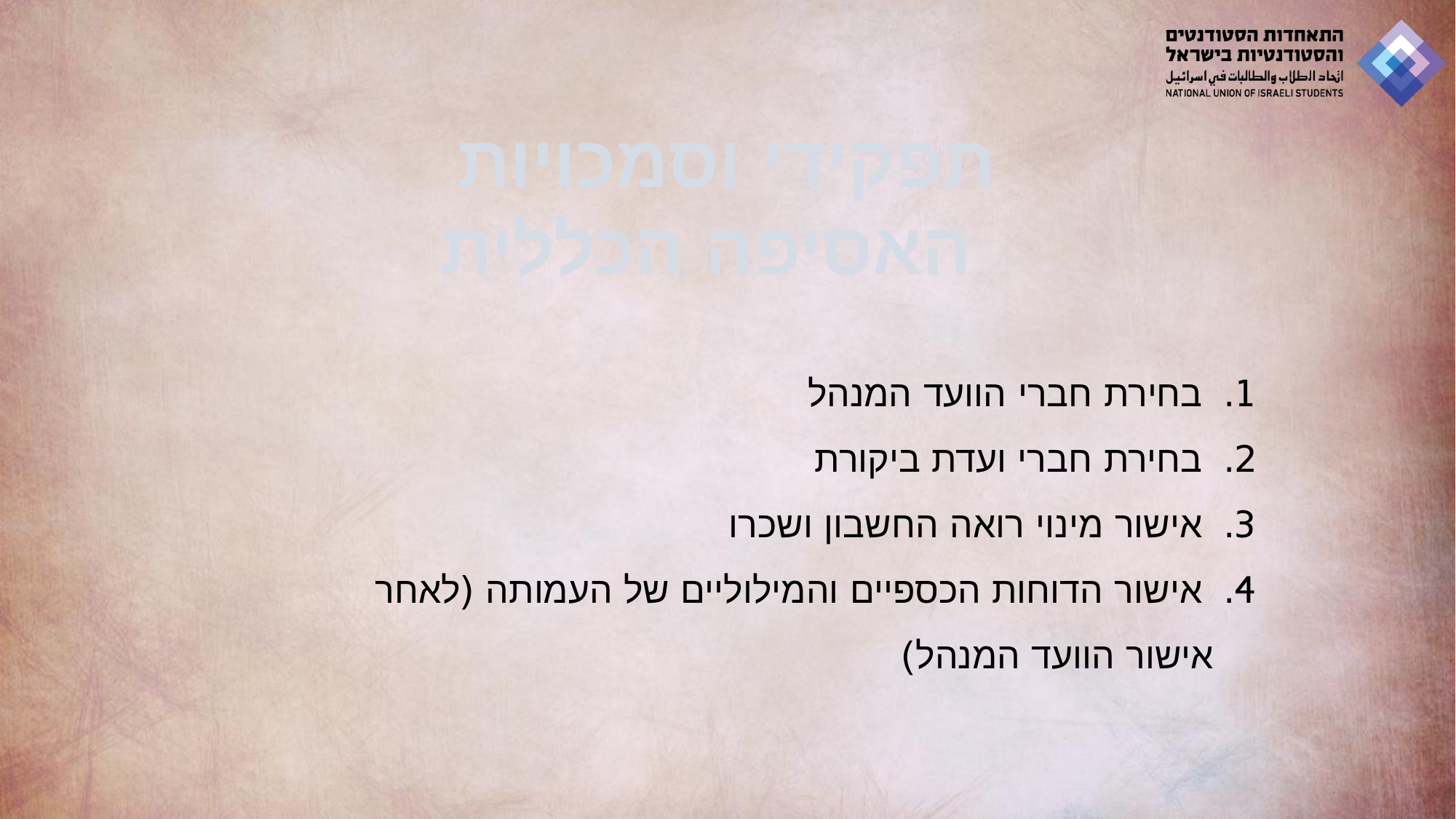

תפקידי וסמכויות האסיפה הכללית
 בחירת חברי הוועד המנהל
 בחירת חברי ועדת ביקורת
 אישור מינוי רואה החשבון ושכרו
 אישור הדוחות הכספיים והמילוליים של העמותה (לאחר אישור הוועד המנהל)